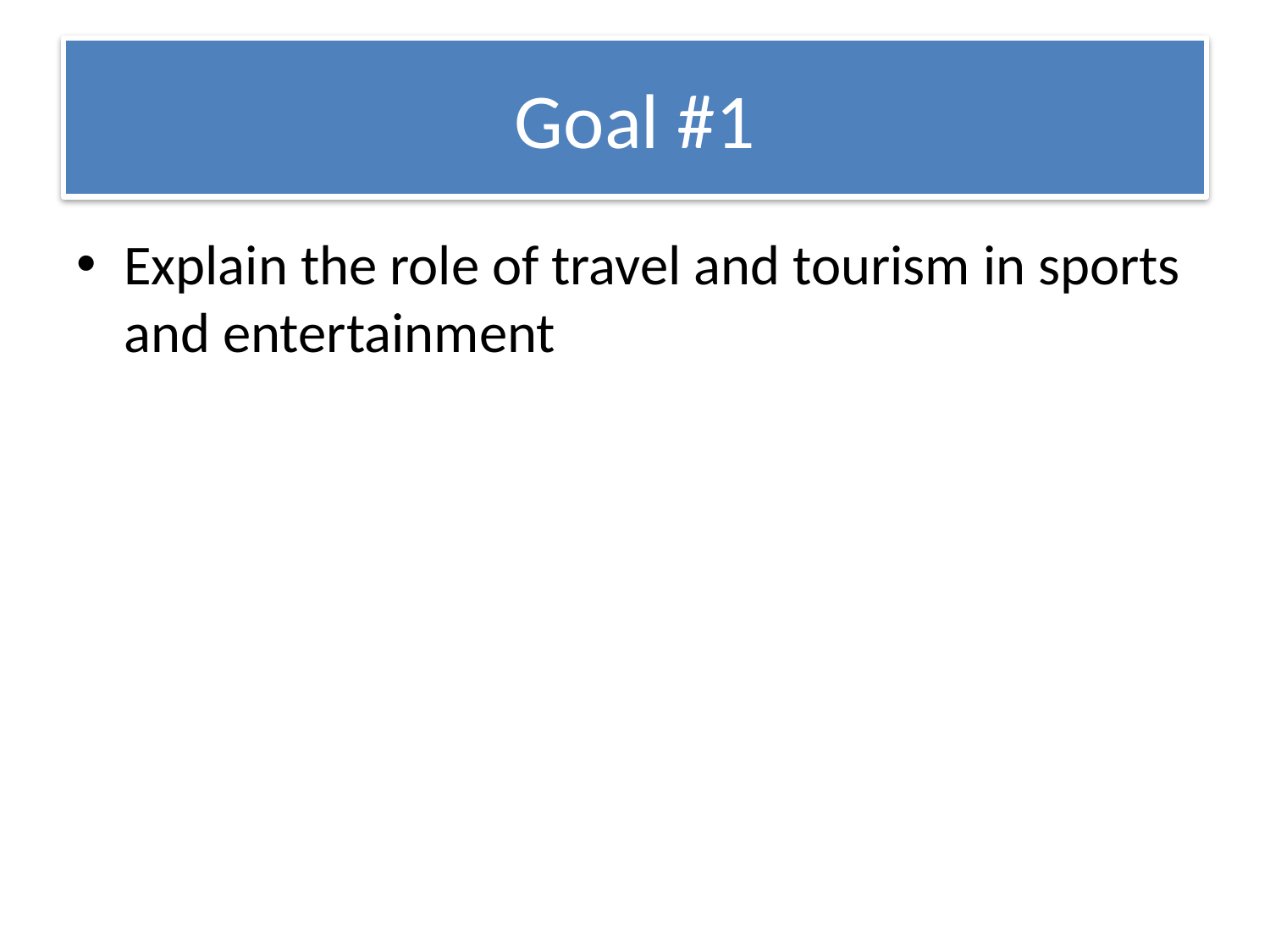

# Goal #1
Explain the role of travel and tourism in sports and entertainment